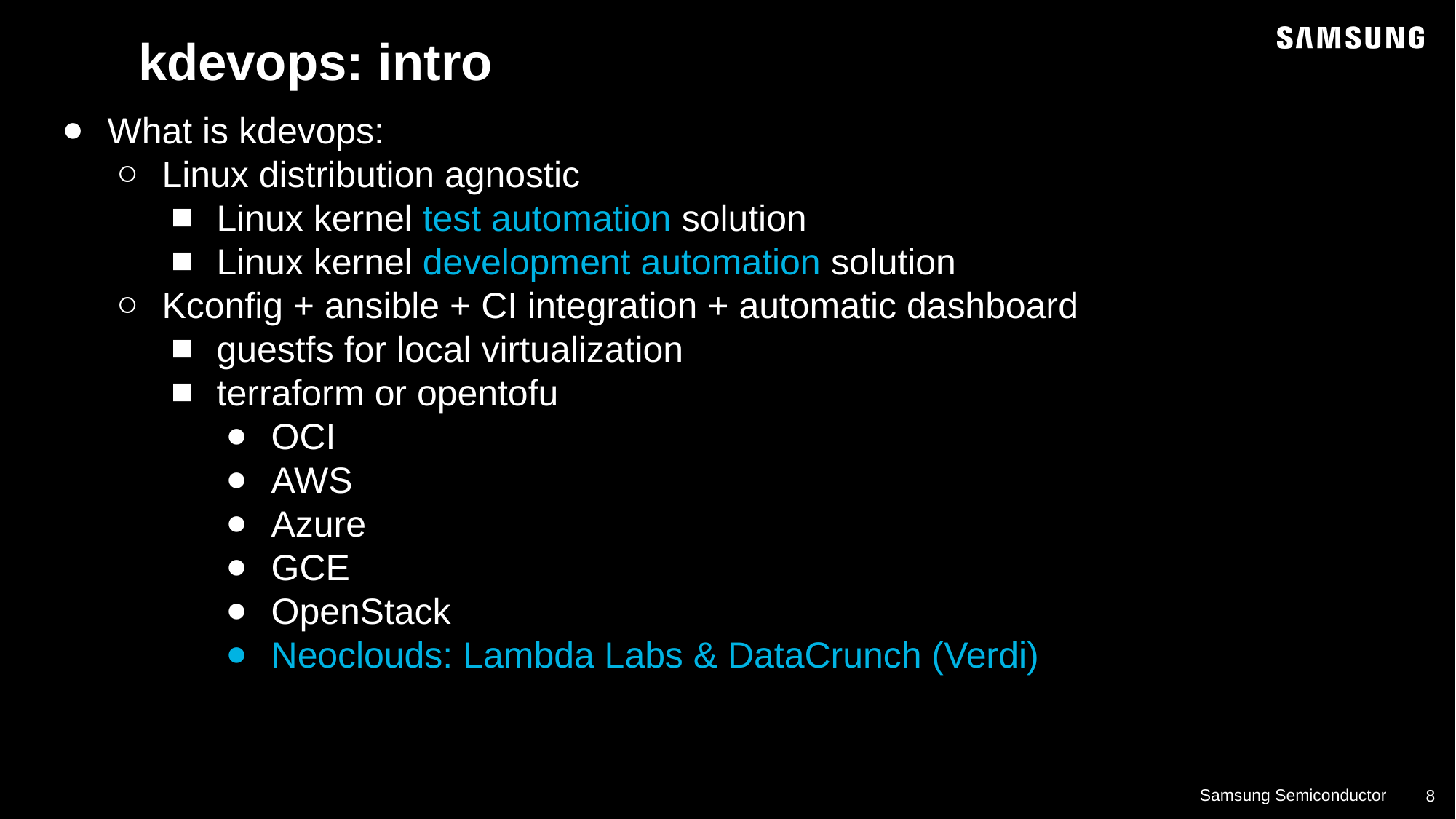

kdevops: intro
What is kdevops:
Linux distribution agnostic
Linux kernel test automation solution
Linux kernel development automation solution
Kconfig + ansible + CI integration + automatic dashboard
guestfs for local virtualization
terraform or opentofu
OCI
AWS
Azure
GCE
OpenStack
Neoclouds: Lambda Labs & DataCrunch (Verdi)

3f